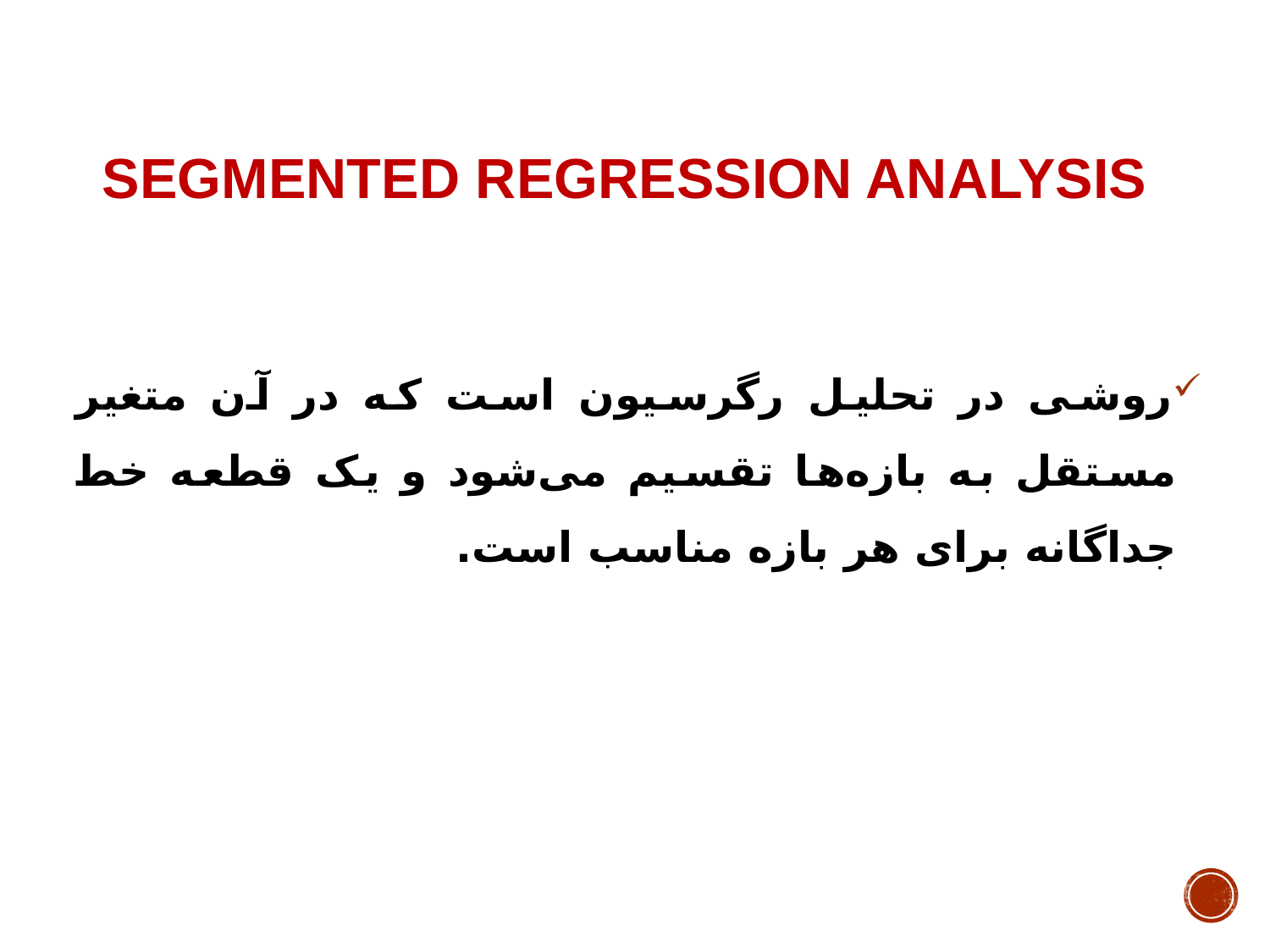

# Segmented Regression Analysis
روشی در تحلیل رگرسیون است که در آن متغیر مستقل به بازه‌ها تقسیم می‌شود و یک قطعه خط جداگانه برای هر بازه مناسب است.